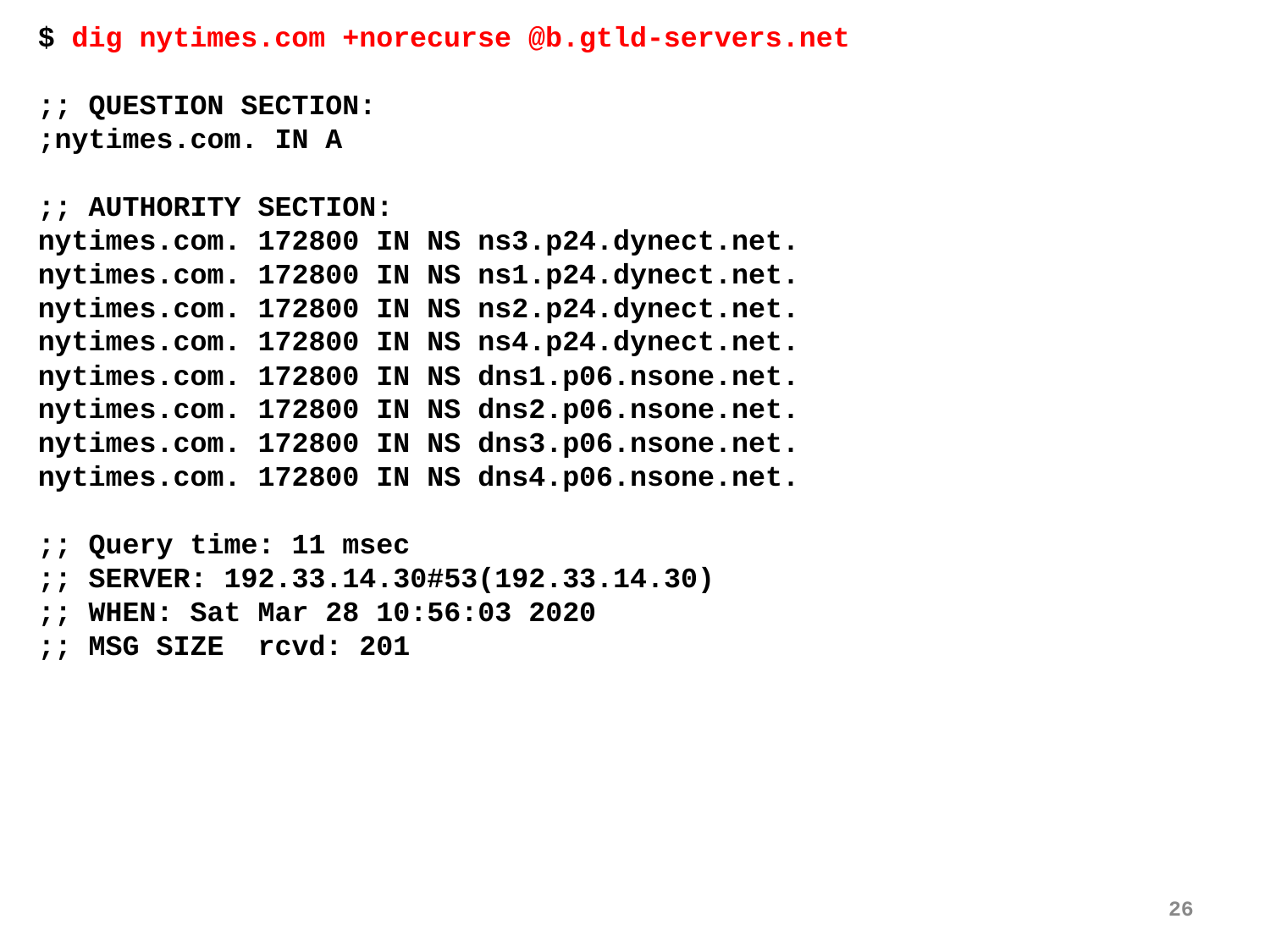

$ dig nytimes.com +norecurse @b.gtld-servers.net
;; QUESTION SECTION:
;nytimes.com. IN A
;; AUTHORITY SECTION:
nytimes.com. 172800 IN NS ns3.p24.dynect.net.
nytimes.com. 172800 IN NS ns1.p24.dynect.net.
nytimes.com. 172800 IN NS ns2.p24.dynect.net.
nytimes.com. 172800 IN NS ns4.p24.dynect.net.
nytimes.com. 172800 IN NS dns1.p06.nsone.net.
nytimes.com. 172800 IN NS dns2.p06.nsone.net.
nytimes.com. 172800 IN NS dns3.p06.nsone.net.
nytimes.com. 172800 IN NS dns4.p06.nsone.net.

;; Query time: 11 msec
;; SERVER: 192.33.14.30#53(192.33.14.30)
;; WHEN: Sat Mar 28 10:56:03 2020
;; MSG SIZE  rcvd: 201
26